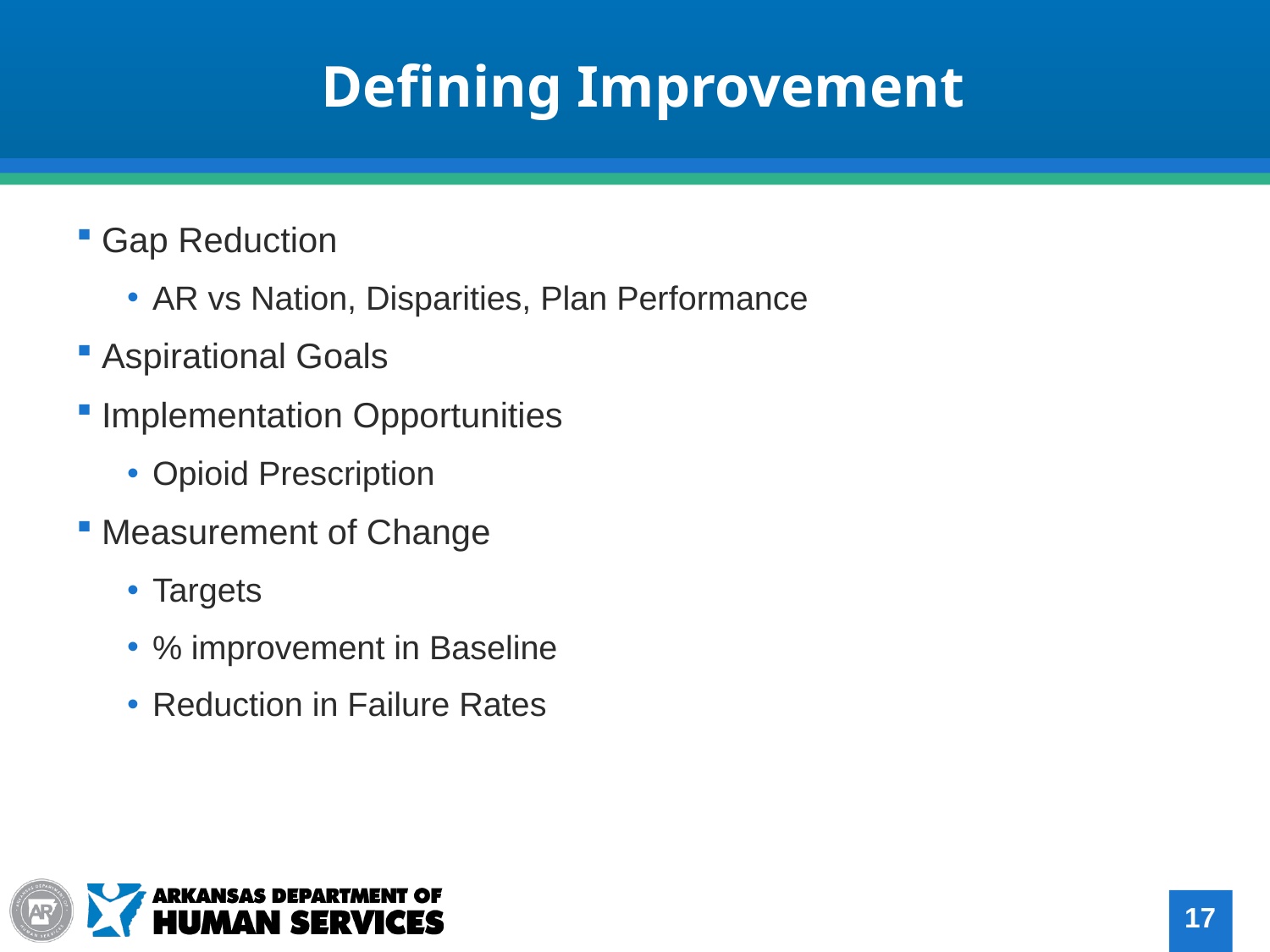

Defining Improvement

Gap Reduction
AR vs Nation, Disparities, Plan Performance
Aspirational Goals
Implementation Opportunities
Opioid Prescription
Measurement of Change
Targets
% improvement in Baseline
Reduction in Failure Rates